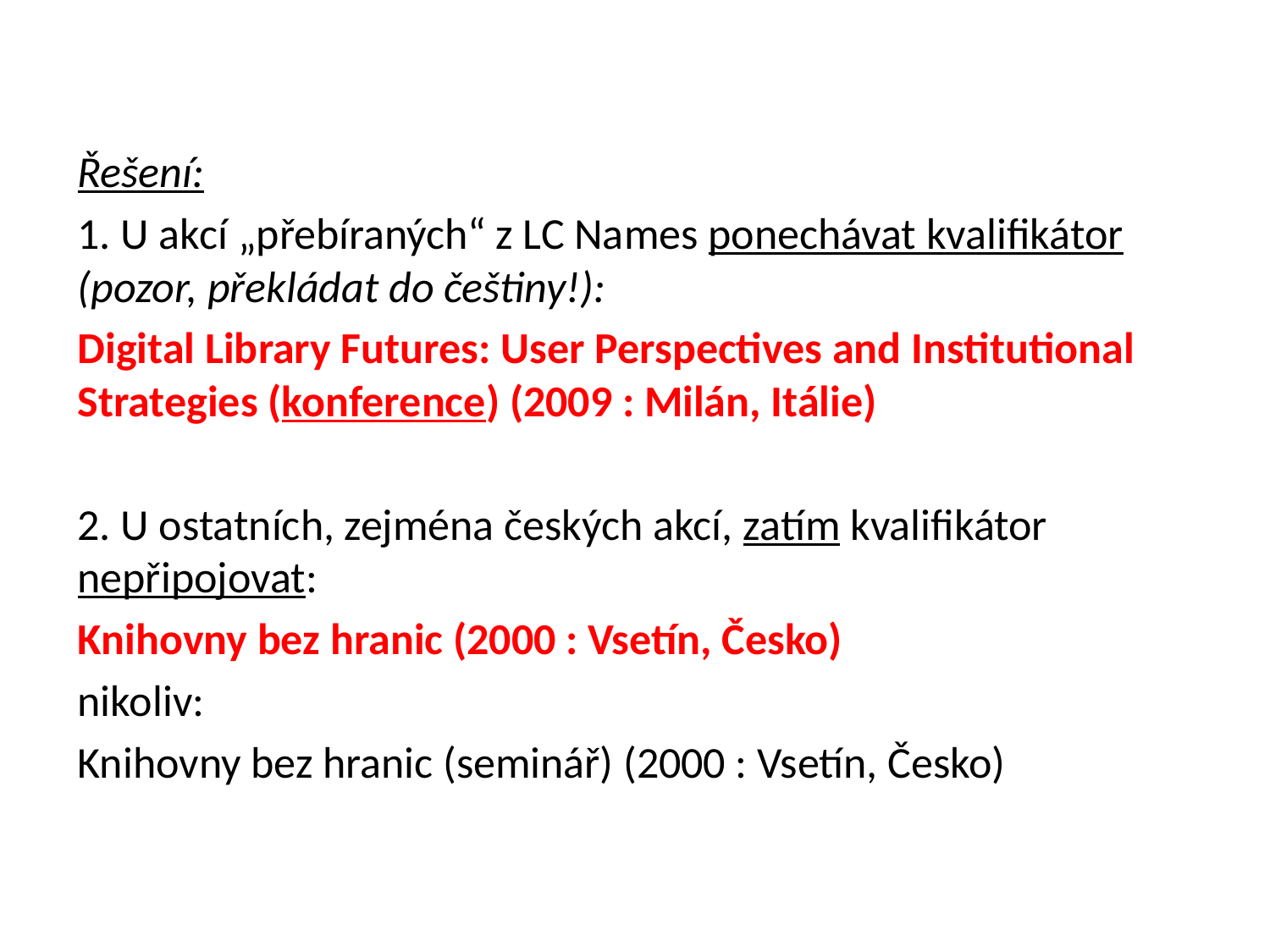

Řešení:
1. U akcí „přebíraných“ z LC Names ponechávat kvalifikátor (pozor, překládat do češtiny!):
Digital Library Futures: User Perspectives and Institutional Strategies (konference) (2009 : Milán, Itálie)

2. U ostatních, zejména českých akcí, zatím kvalifikátor nepřipojovat:
Knihovny bez hranic (2000 : Vsetín, Česko)
nikoliv:
Knihovny bez hranic (seminář) (2000 : Vsetín, Česko)
#